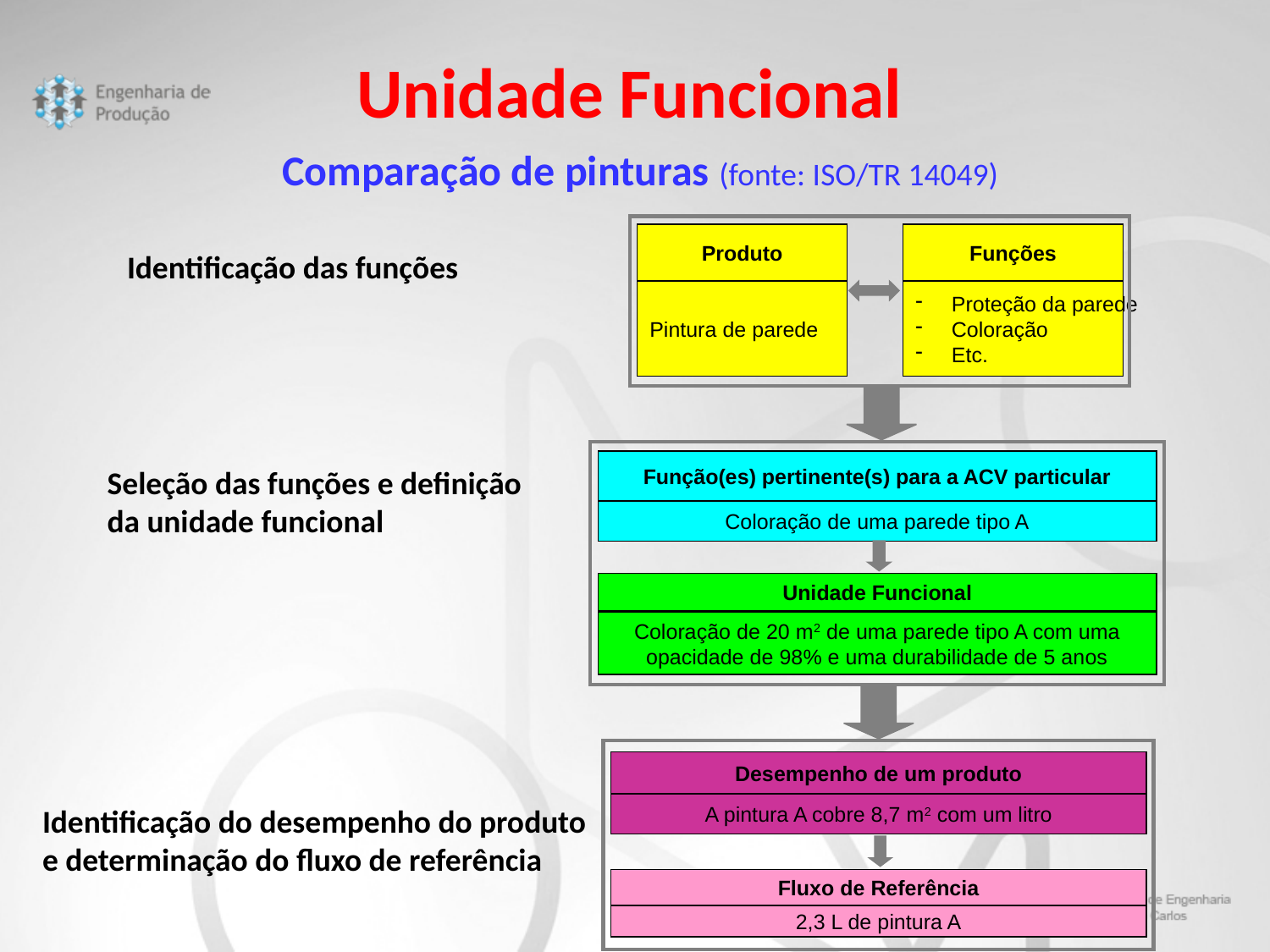

Unidade Funcional
Comparação de pinturas (fonte: ISO/TR 14049)

Produto
Pintura de parede
Funções
 Proteção da parede
 Coloração
 Etc.

Identificação das funções

Função(es) pertinente(s) para a ACV particular
Coloração de uma parede tipo A

Unidade Funcional
Coloração de 20 m2 de uma parede tipo A com uma opacidade de 98% e uma durabilidade de 5 anos
Seleção das funções e definição
da unidade funcional

Desempenho de um produto
A pintura A cobre 8,7 m2 com um litro

Fluxo de Referência
2,3 L de pintura A
Identificação do desempenho do produto
e determinação do fluxo de referência